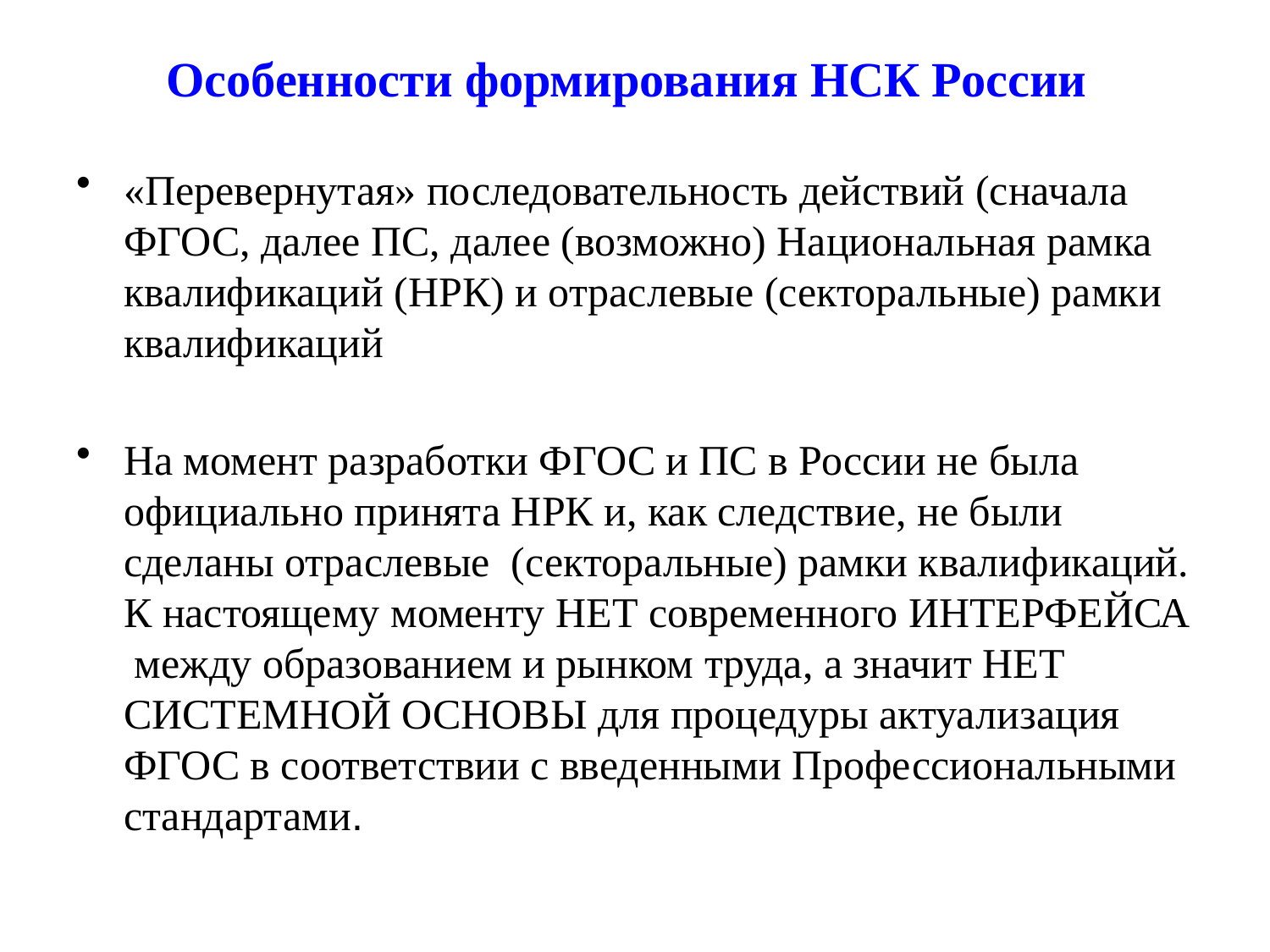

# Особенности формирования НСК России
«Перевернутая» последовательность действий (сначала ФГОС, далее ПС, далее (возможно) Национальная рамка квалификаций (НРК) и отраслевые (секторальные) рамки квалификаций

На момент разработки ФГОС и ПС в России не была официально принята НРК и, как следствие, не были сделаны отраслевые  (секторальные) рамки квалификаций. К настоящему моменту НЕТ современного ИНТЕРФЕЙСА  между образованием и рынком труда, а значит НЕТ СИСТЕМНОЙ ОСНОВЫ для процедуры актуализация ФГОС в соответствии с введенными Профессиональными стандартами.